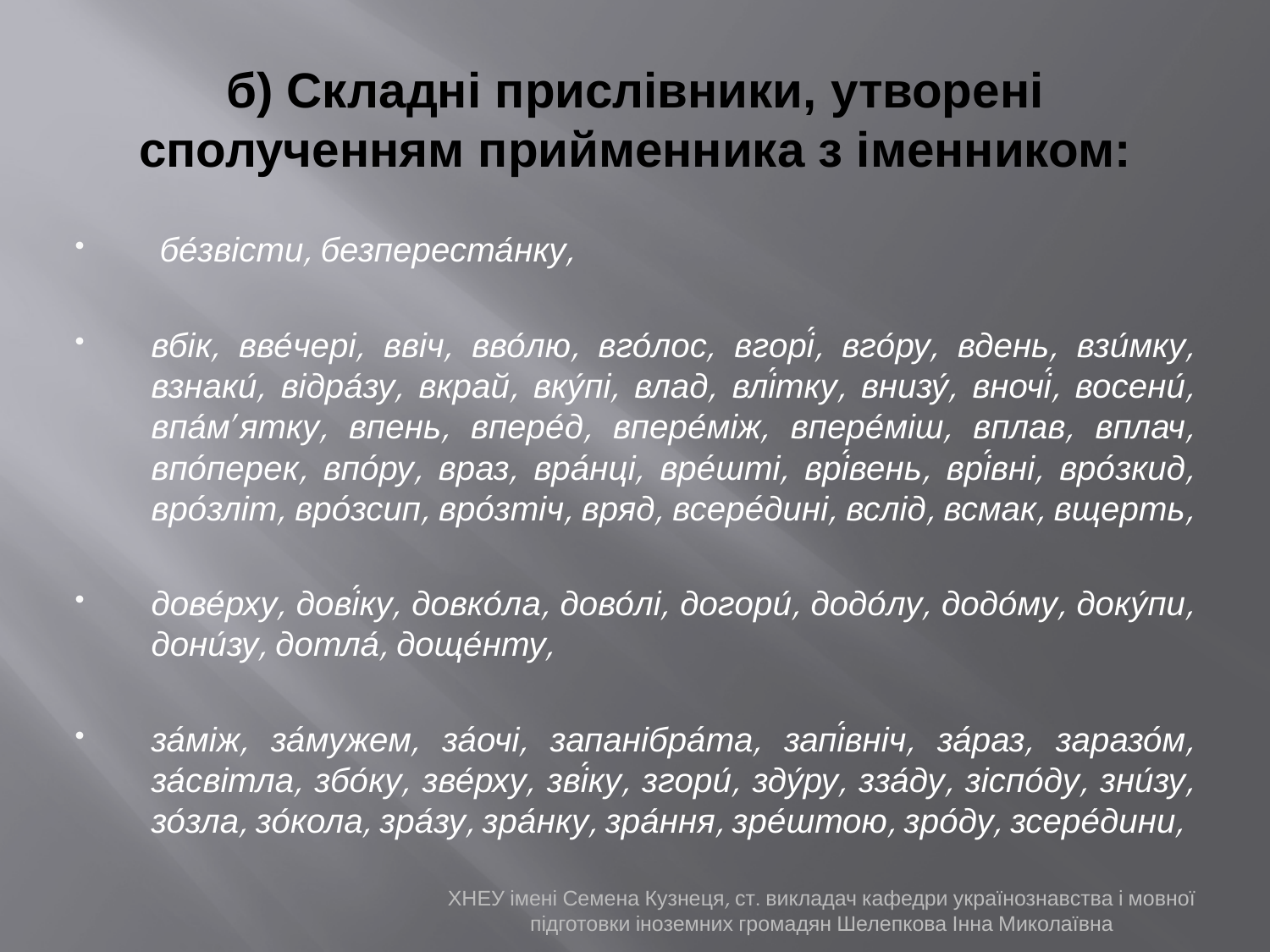

# б) Складні прислівники, утворені сполученням прийменника з іменником:
 бе́звісти, безпереста́нку,

вбік, вве́чері, ввіч, вво́лю, вго́лос, вгорі́, вго́ру, вдень, взи́мку, взнаки́, відра́зу, вкрай, вку́пі, влад, влі́тку, внизу́, вночі́, восени́, впа́м’ятку, впень, впере́д, впере́між, впере́міш, вплав, вплач, впо́перек, впо́ру, враз, вра́нці, вре́шті, врі́вень, врі́вні, вро́зкид, вро́зліт, вро́зсип, вро́зтіч, вряд, всере́дині, вслід, всмак, вщерть,

дове́рху, дові́ку, довко́ла, дово́лі, догори́, додо́лу, додо́му, доку́пи, дони́зу, дотла́, доще́нту,

за́між, за́мужем, за́очі, запанібра́та, запі́вніч, за́раз, заразо́м, за́світла, збо́ку, зве́рху, зві́ку, згори́, зду́ру, зза́ду, зіспо́ду, зни́зу, зо́зла, зо́кола, зра́зу, зра́нку, зра́ння, зре́штою, зро́ду, зсере́дини,

ХНЕУ імені Семена Кузнеця, ст. викладач кафедри українознавства і мовної підготовки іноземних громадян Шелепкова Інна Миколаївна